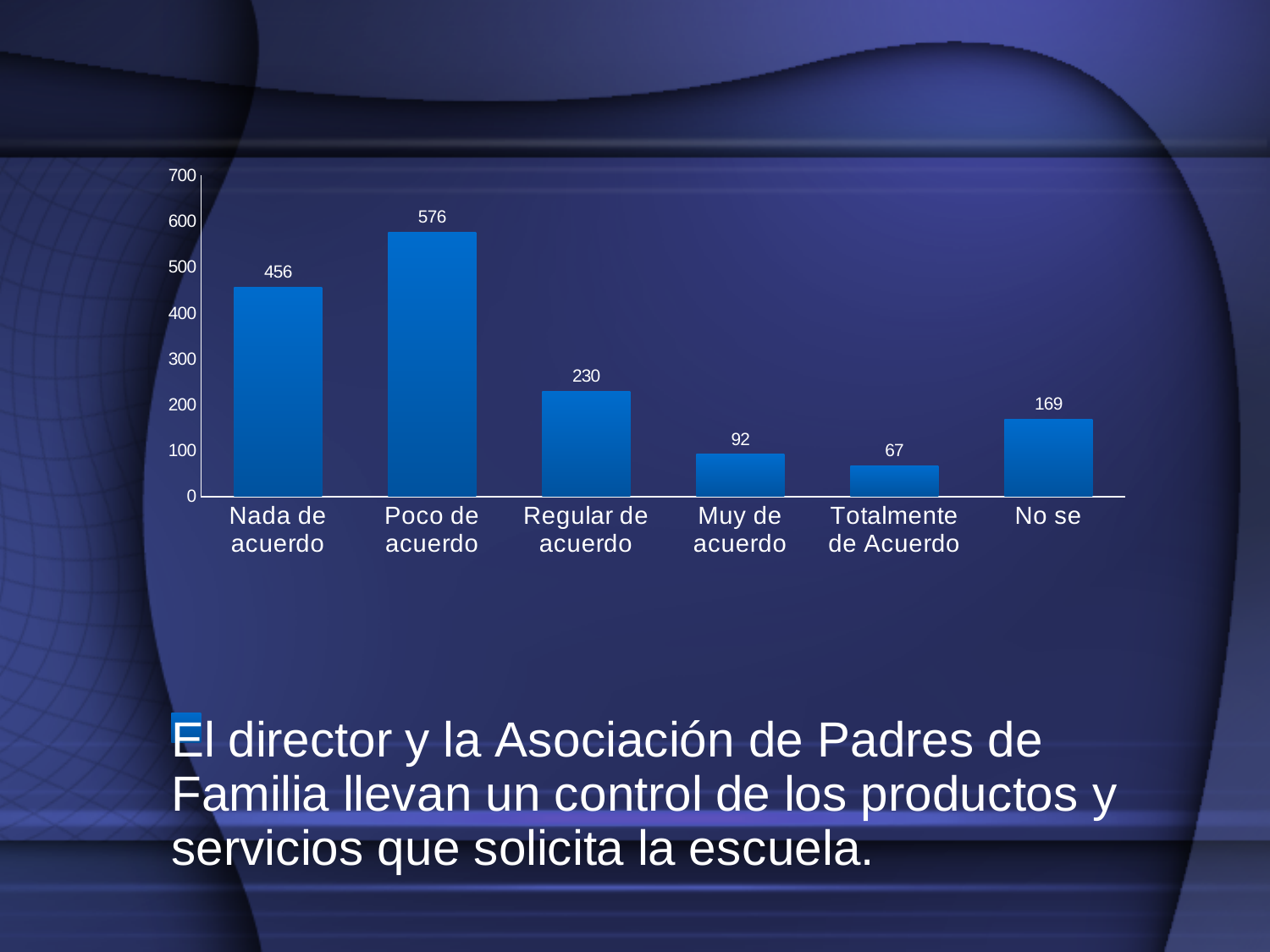

### Chart

| Category | El director y la Asociación de Padres de Familia llevan un control de los productos y servicios que solicita la escuela. |
|---|---|
| Nada de acuerdo | 456.0 |
| Poco de acuerdo | 576.0 |
| Regular de acuerdo | 230.0 |
| Muy de acuerdo | 92.0 |
| Totalmente de Acuerdo | 67.0 |
| No se | 169.0 |